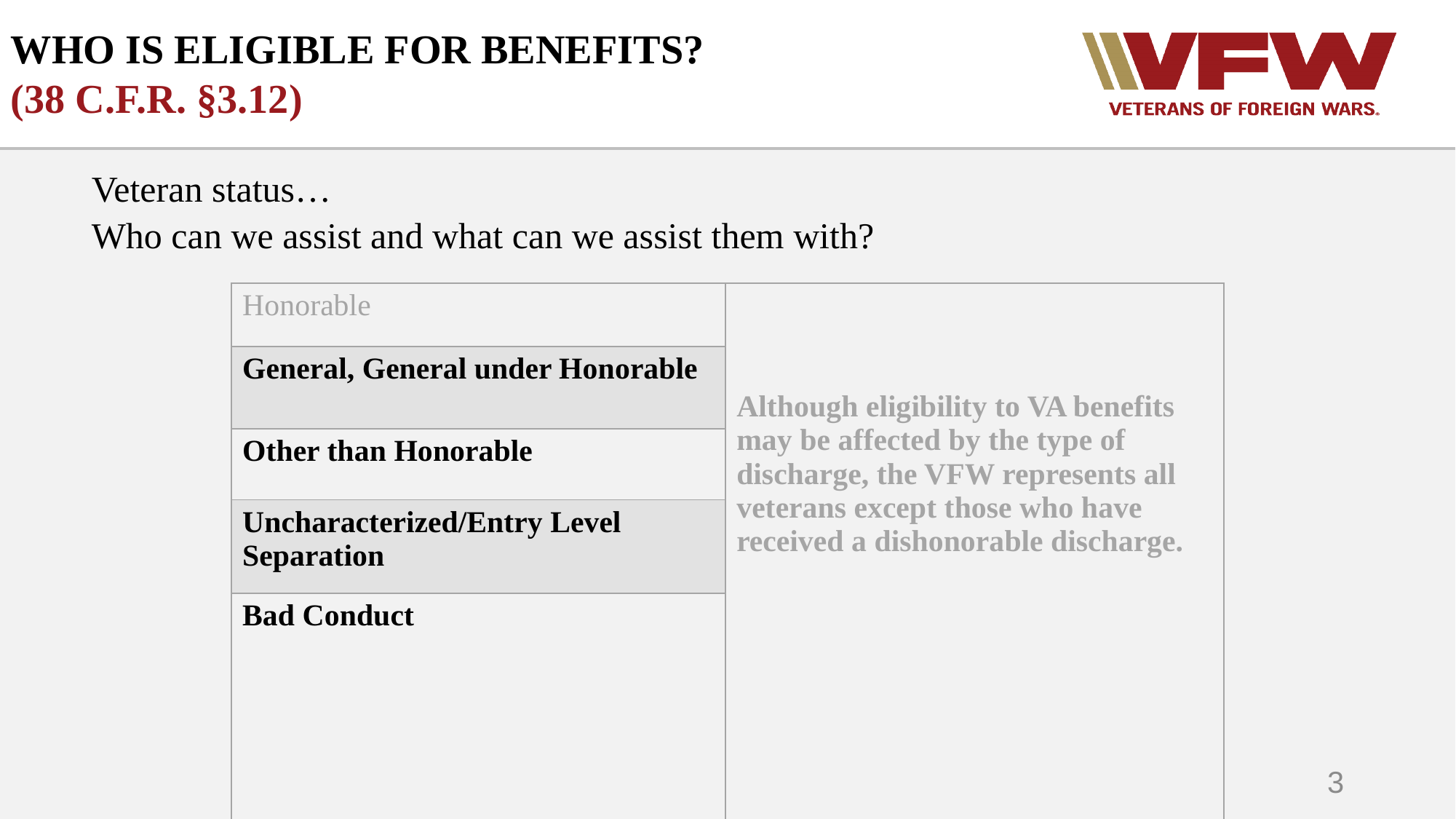

WHO IS ELIGIBLE FOR BENEFITS?
(38 C.F.R. §3.12)
Veteran status…
Who can we assist and what can we assist them with?

| Honorable | Although eligibility to VA benefits may be affected by the type of discharge, the VFW represents all veterans except those who have received a dishonorable discharge. |
| --- | --- |
| General, General under Honorable |  |
| Other than Honorable |  |
| Uncharacterized/Entry Level Separation |  |
| Bad Conduct |  |
| Dishonorable | Not unless discharge is upgraded |
3